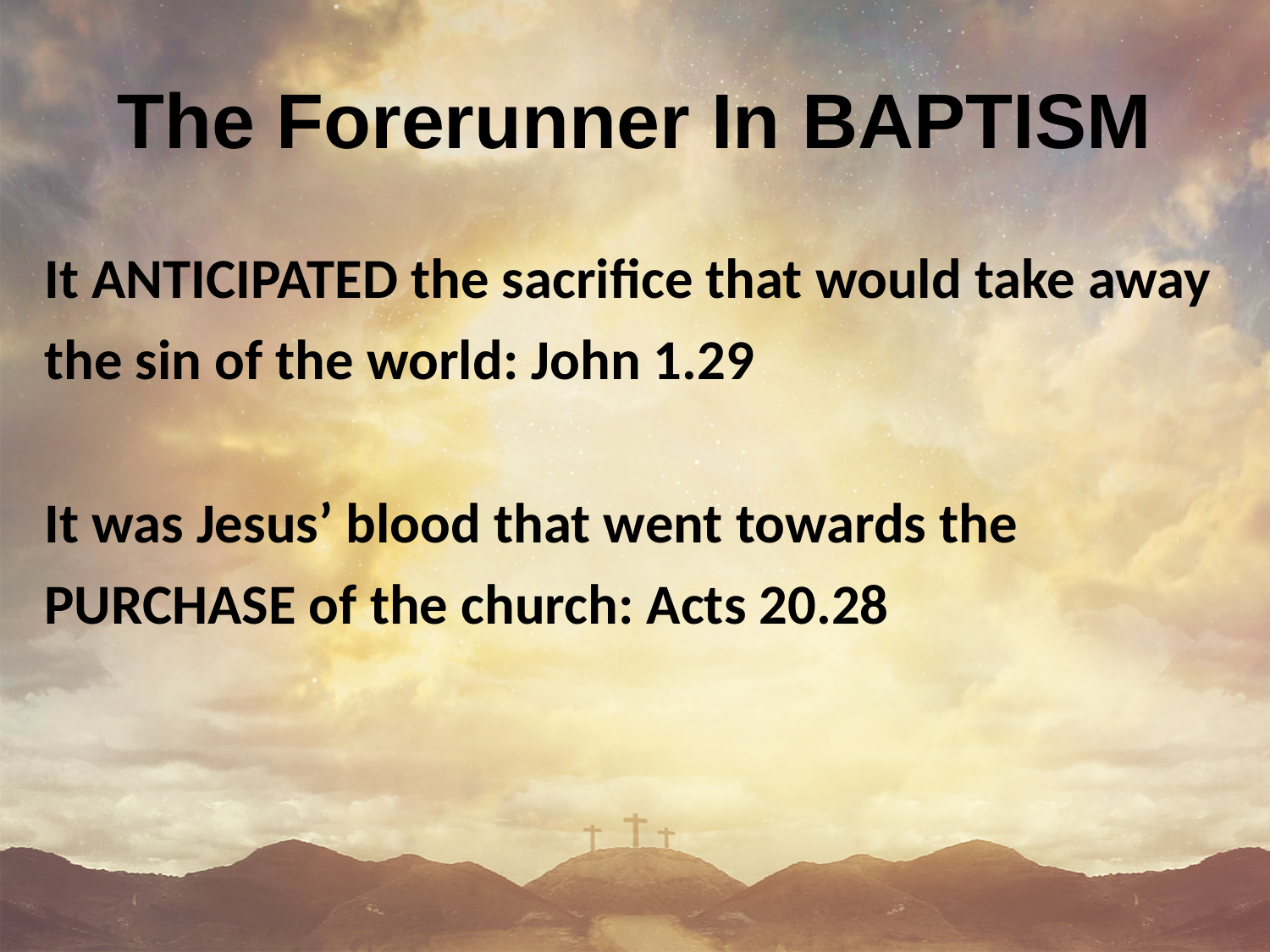

# The Forerunner In BAPTISM
It ANTICIPATED the sacrifice that would take away the sin of the world: John 1.29

It was Jesus’ blood that went towards the PURCHASE of the church: Acts 20.28